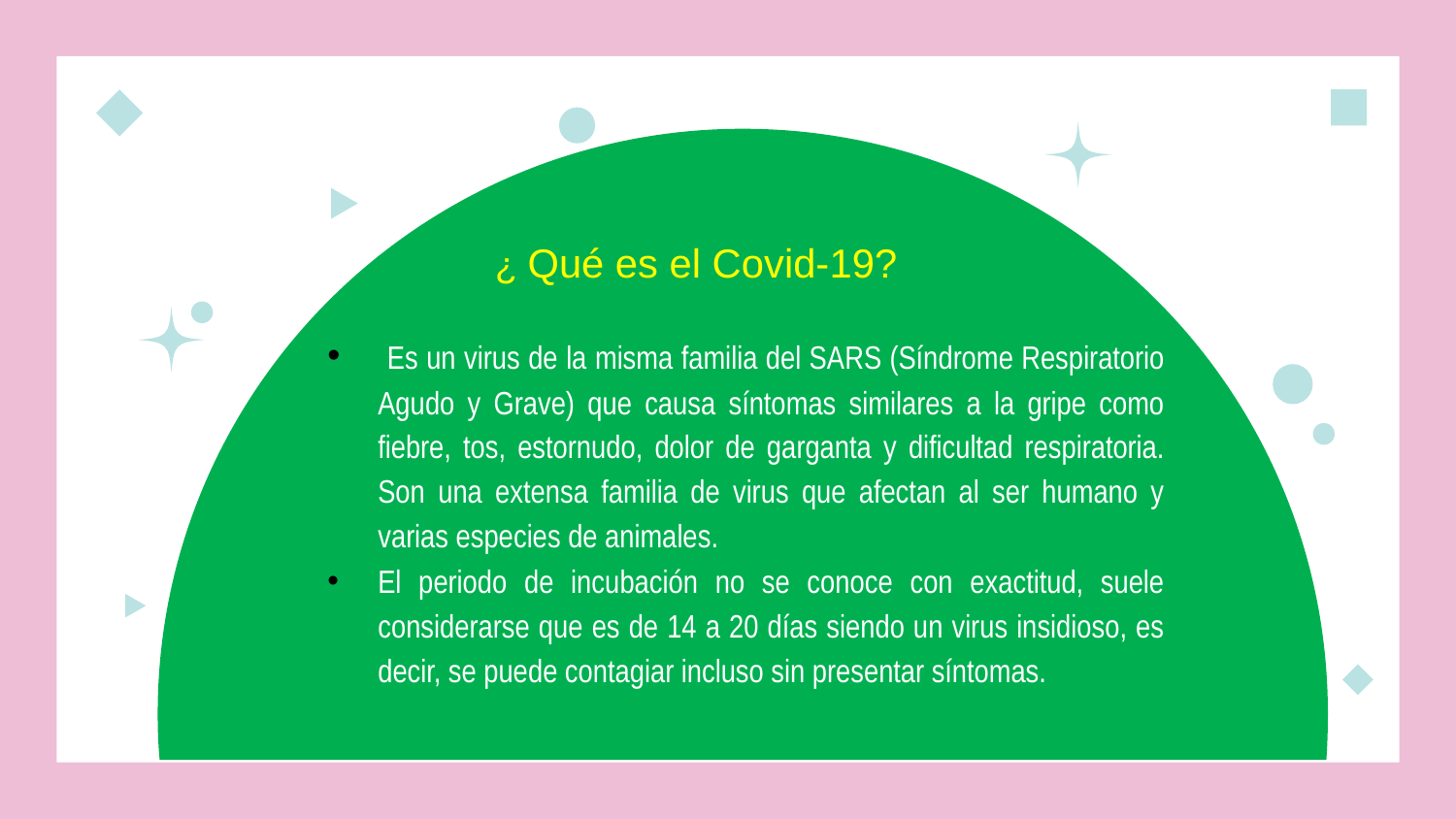

# ¿ Qué es el Covid-19?
 Es un virus de la misma familia del SARS (Síndrome Respiratorio Agudo y Grave) que causa síntomas similares a la gripe como fiebre, tos, estornudo, dolor de garganta y dificultad respiratoria. Son una extensa familia de virus que afectan al ser humano y varias especies de animales.
El periodo de incubación no se conoce con exactitud, suele considerarse que es de 14 a 20 días siendo un virus insidioso, es decir, se puede contagiar incluso sin presentar síntomas.